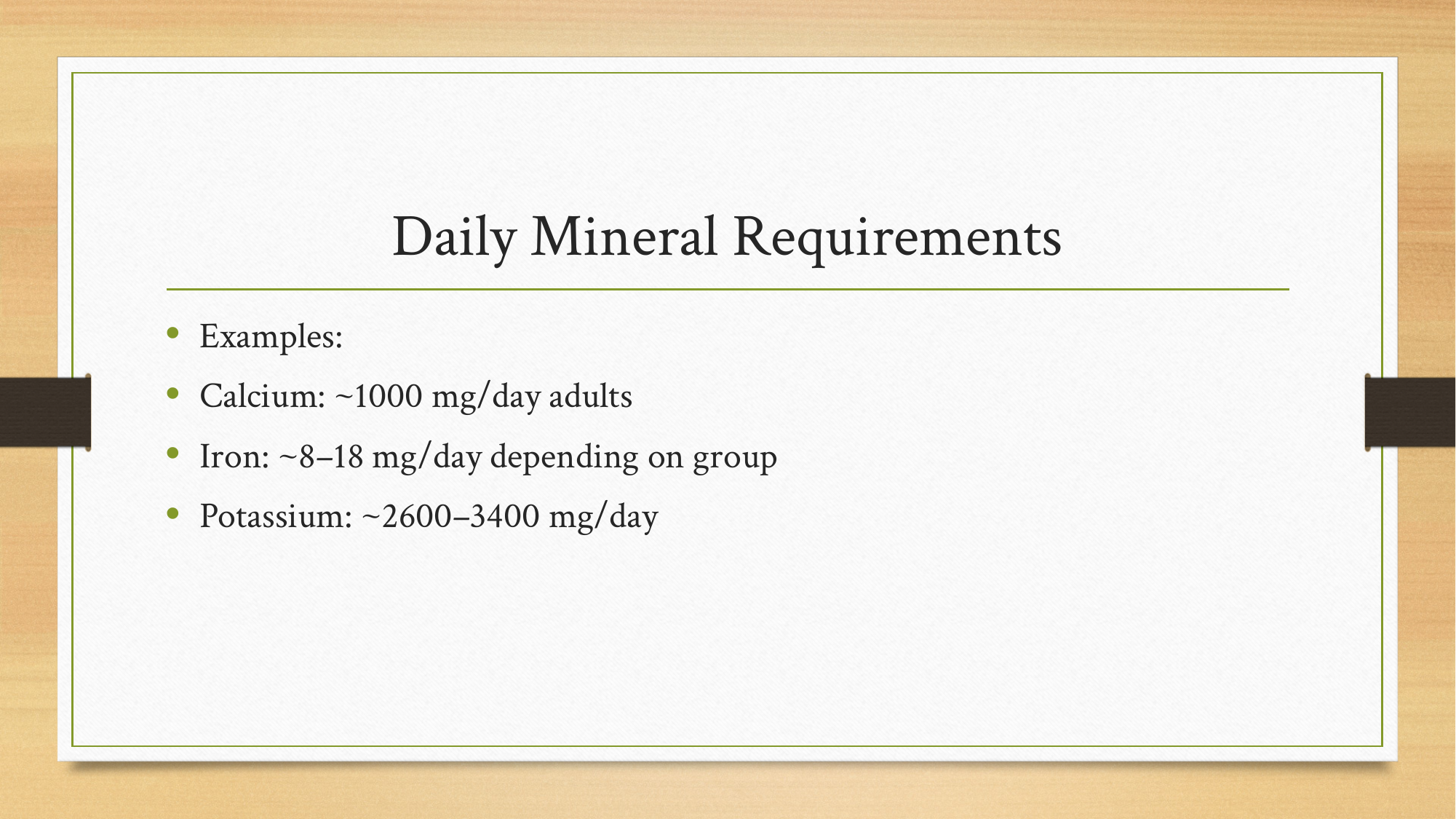

# Daily Mineral Requirements
Examples:
Calcium: ~1000 mg/day adults
Iron: ~8–18 mg/day depending on group
Potassium: ~2600–3400 mg/day